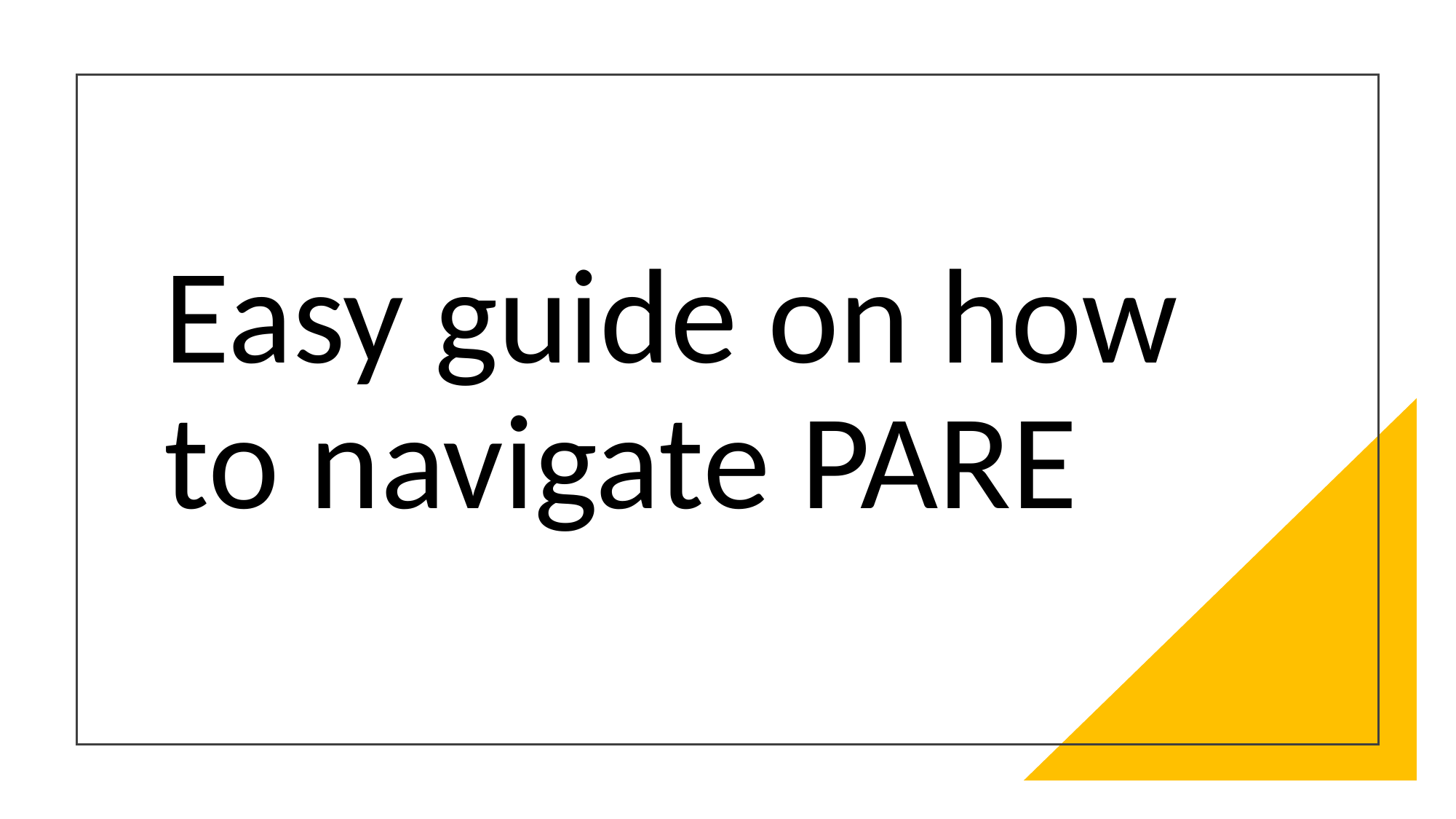

# Easy guide on how to navigate PARE